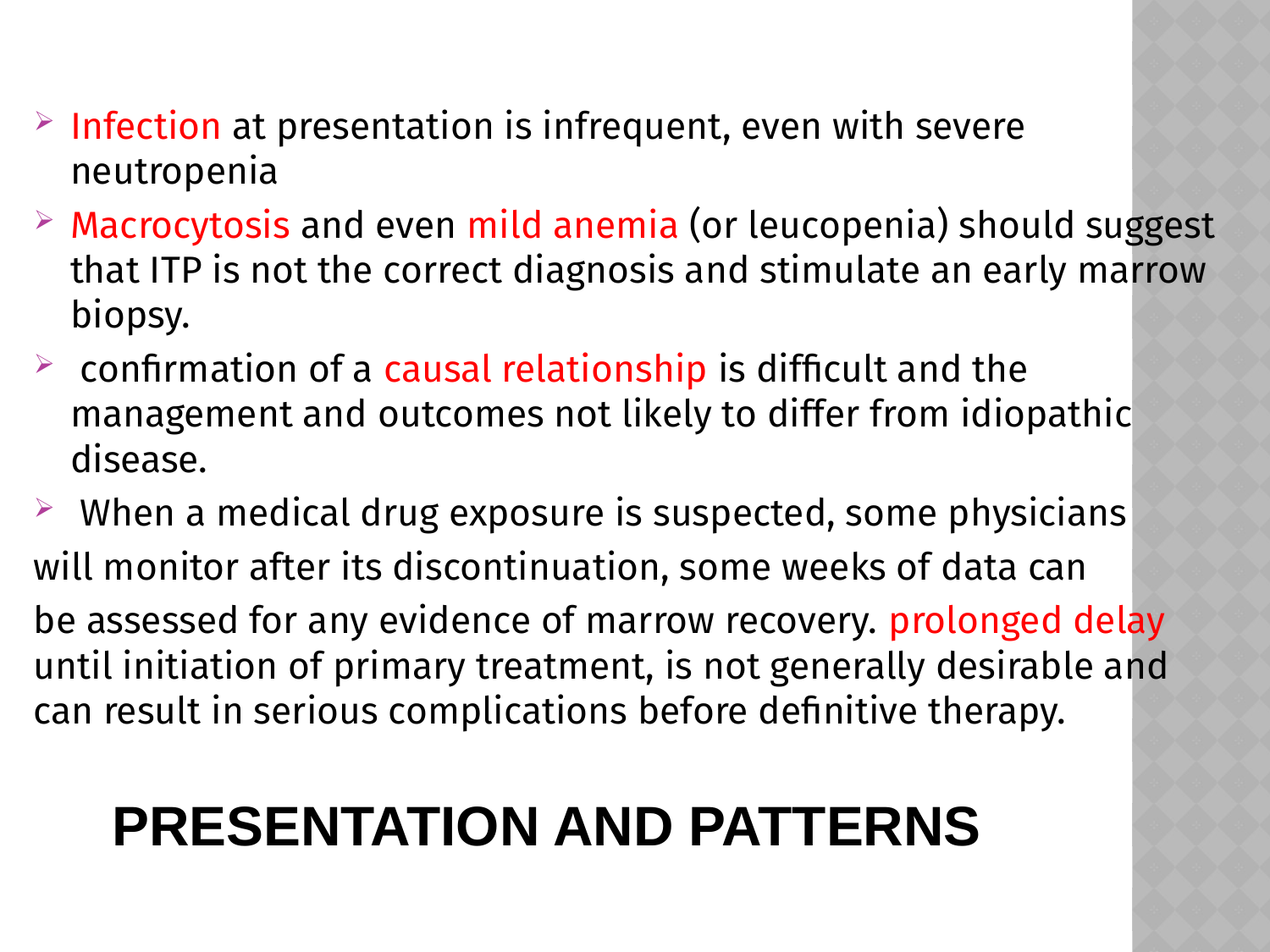

Infection at presentation is infrequent, even with severe neutropenia
Macrocytosis and even mild anemia (or leucopenia) should suggest that ITP is not the correct diagnosis and stimulate an early marrow biopsy.
 confirmation of a causal relationship is difficult and the management and outcomes not likely to differ from idiopathic disease.
 When a medical drug exposure is suspected, some physicians
will monitor after its discontinuation, some weeks of data can
be assessed for any evidence of marrow recovery. prolonged delay until initiation of primary treatment, is not generally desirable and can result in serious complications before definitive therapy.
# Presentation and patterns